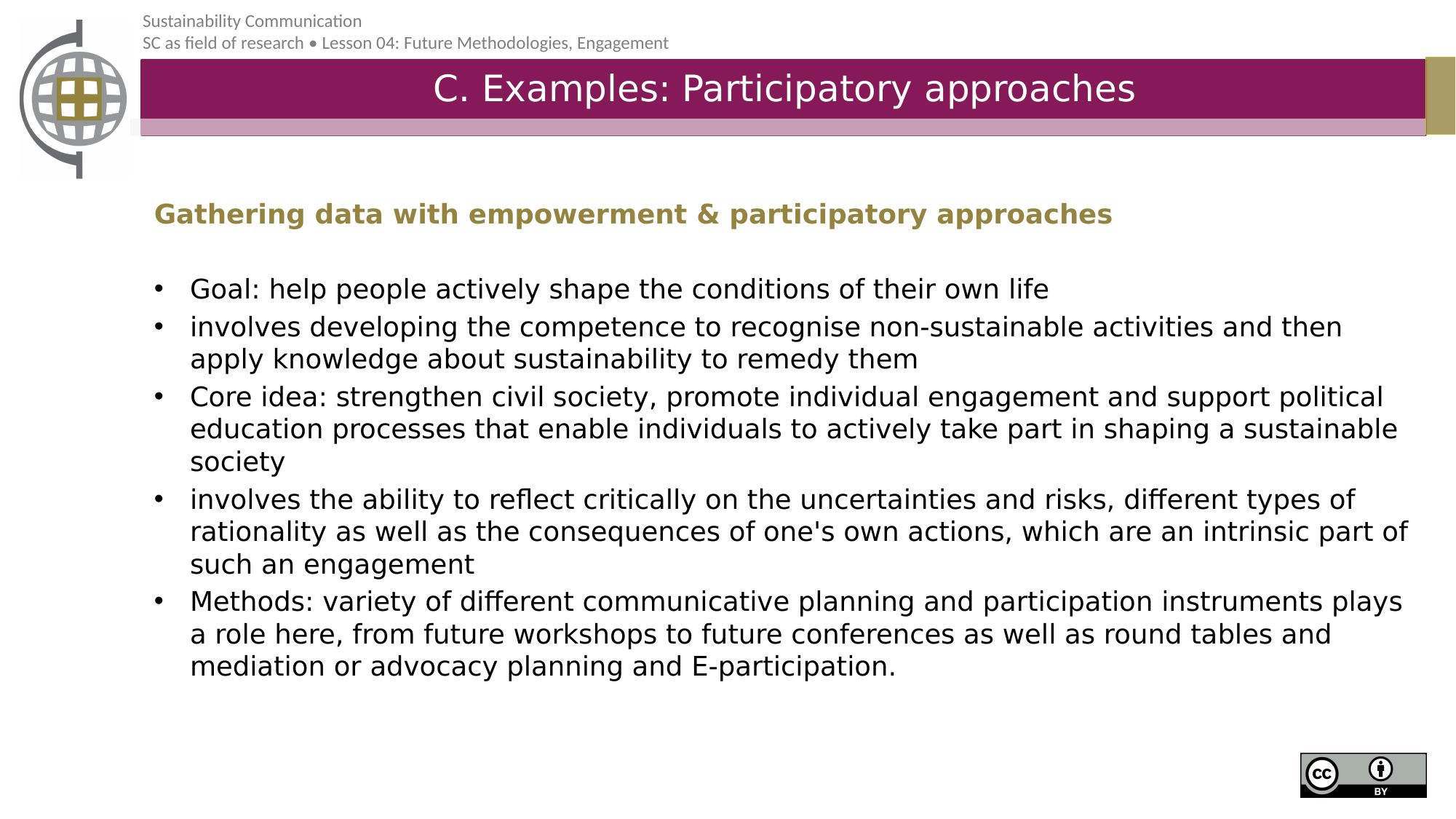

# C. Examples: Participatory approaches
Gathering data with empowerment & participatory approaches

Goal: help people actively shape the conditions of their own life
involves developing the competence to recognise non-sustainable activities and then apply knowledge about sustainability to remedy them
Core idea: strengthen civil society, promote individual engagement and support political education processes that enable individuals to actively take part in shaping a sustainable society
involves the ability to reflect critically on the uncertainties and risks, different types of rationality as well as the consequences of one's own actions, which are an intrinsic part of such an engagement
Methods: variety of different communicative planning and participation instruments plays a role here, from future workshops to future conferences as well as round tables and mediation or advocacy planning and E-participation.